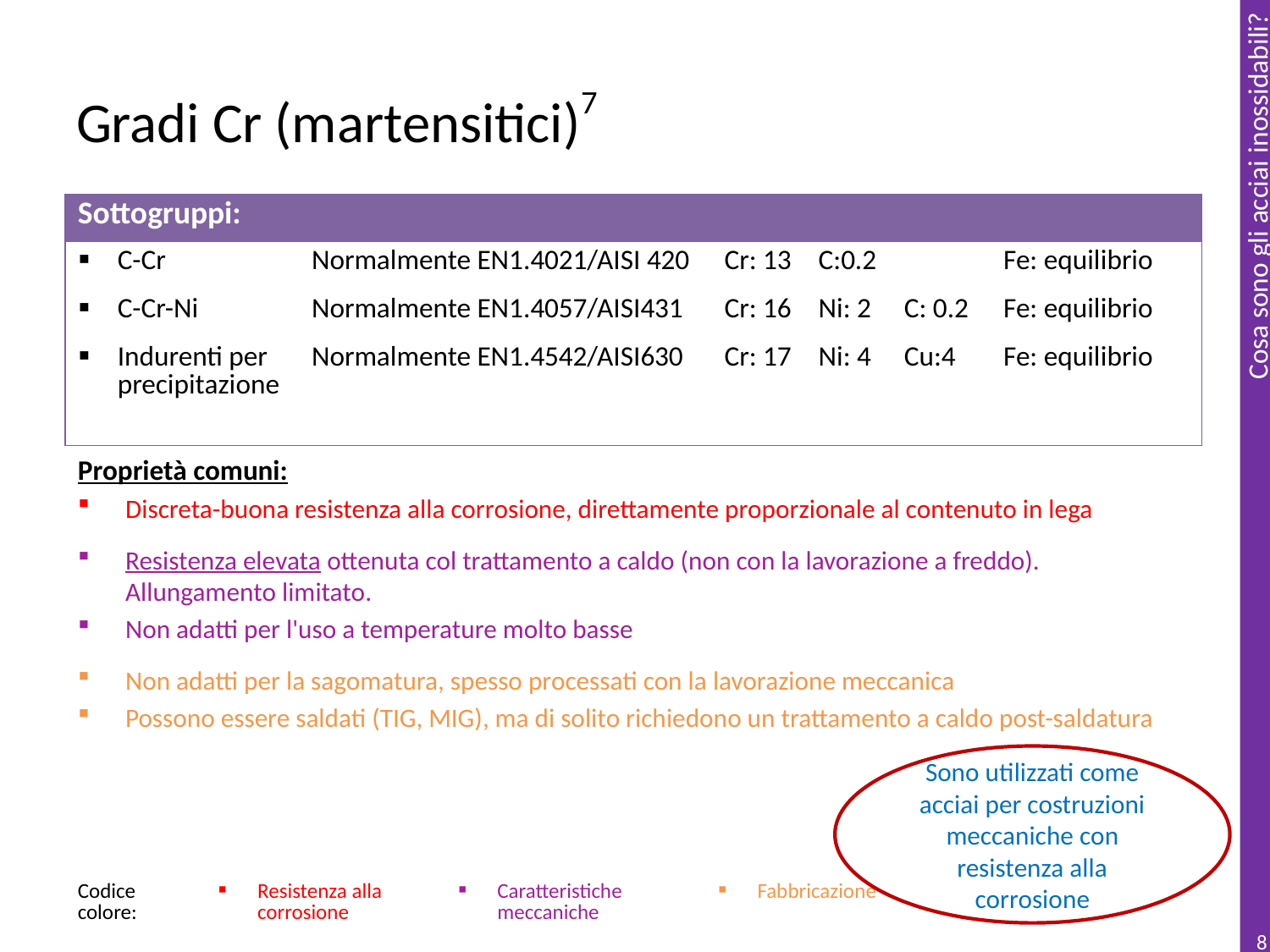

# Gradi Cr (martensitici)7
| Sottogruppi: |  |  |  |  |  |
| --- | --- | --- | --- | --- | --- |
| C-Cr | Normalmente EN1.4021/AISI 420 | Cr: 13 | C:0.2 |  | Fe: equilibrio |
| C-Cr-Ni | Normalmente EN1.4057/AISI431 | Cr: 16 | Ni: 2 | C: 0.2 | Fe: equilibrio |
| Indurenti per precipitazione | Normalmente EN1.4542/AISI630 | Cr: 17 | Ni: 4 | Cu:4 | Fe: equilibrio |
Proprietà comuni:
Discreta-buona resistenza alla corrosione, direttamente proporzionale al contenuto in lega

Resistenza elevata ottenuta col trattamento a caldo (non con la lavorazione a freddo). Allungamento limitato.
Non adatti per l'uso a temperature molto basse

Non adatti per la sagomatura, spesso processati con la lavorazione meccanica
Possono essere saldati (TIG, MIG), ma di solito richiedono un trattamento a caldo post-saldatura
Sono utilizzati come acciai per costruzioni meccaniche con resistenza alla corrosione
| Codice colore: | Resistenza alla corrosione | Caratteristiche meccaniche | Fabbricazione |
| --- | --- | --- | --- |
8